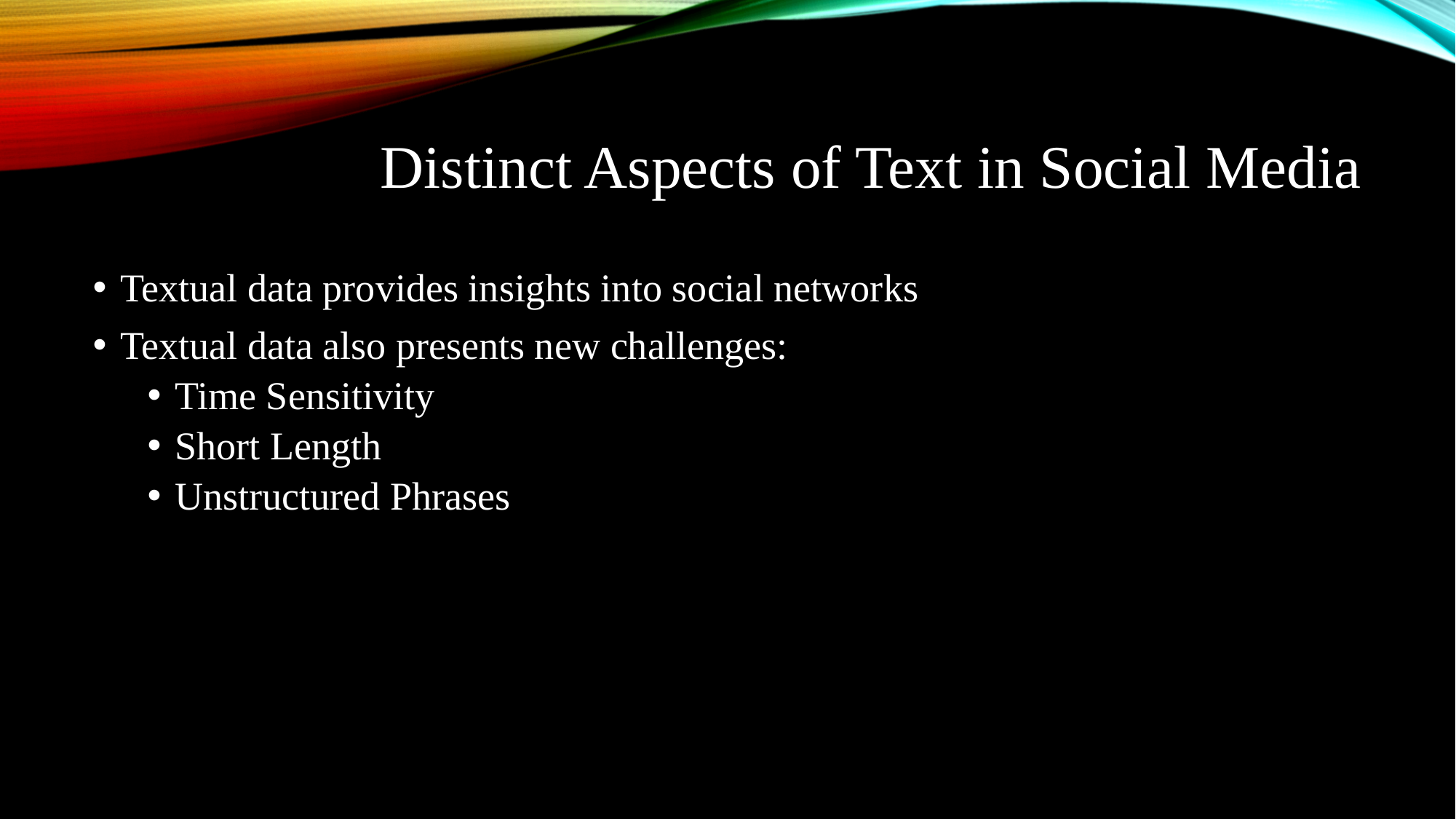

# Distinct Aspects of Text in Social Media
Textual data provides insights into social networks
Textual data also presents new challenges:
Time Sensitivity
Short Length
Unstructured Phrases